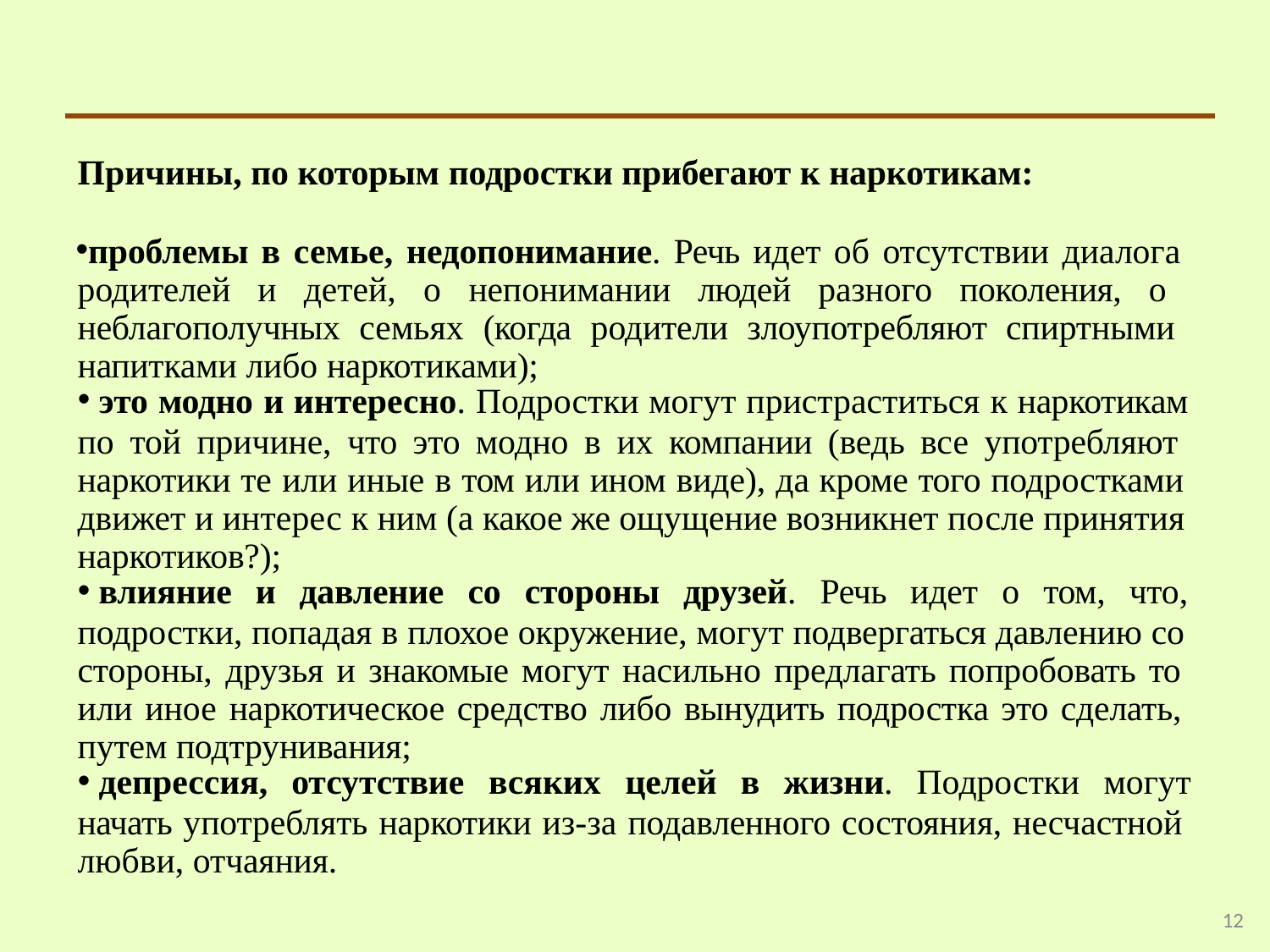

Причины, по которым подростки прибегают к наркотикам:

проблемы в семье, недопонимание. Речь идет об отсутствии диалога  родителей и детей, о непонимании людей разного поколения, о  неблагополучных семьях (когда родители злоупотребляют спиртными  напитками либо наркотиками);
это модно и интересно. Подростки могут пристраститься к наркотикам
по той причине, что это модно в их компании (ведь все употребляют  наркотики те или иные в том или ином виде), да кроме того подростками  движет и интерес к ним (а какое же ощущение возникнет после принятия  наркотиков?);
влияние и давление со стороны друзей. Речь идет о том, что,
подростки, попадая в плохое окружение, могут подвергаться давлению со  стороны, друзья и знакомые могут насильно предлагать попробовать то  или иное наркотическое средство либо вынудить подростка это сделать,  путем подтрунивания;
депрессия, отсутствие всяких целей в жизни. Подростки могут
начать употреблять наркотики из-за подавленного состояния, несчастной  любви, отчаяния.
12